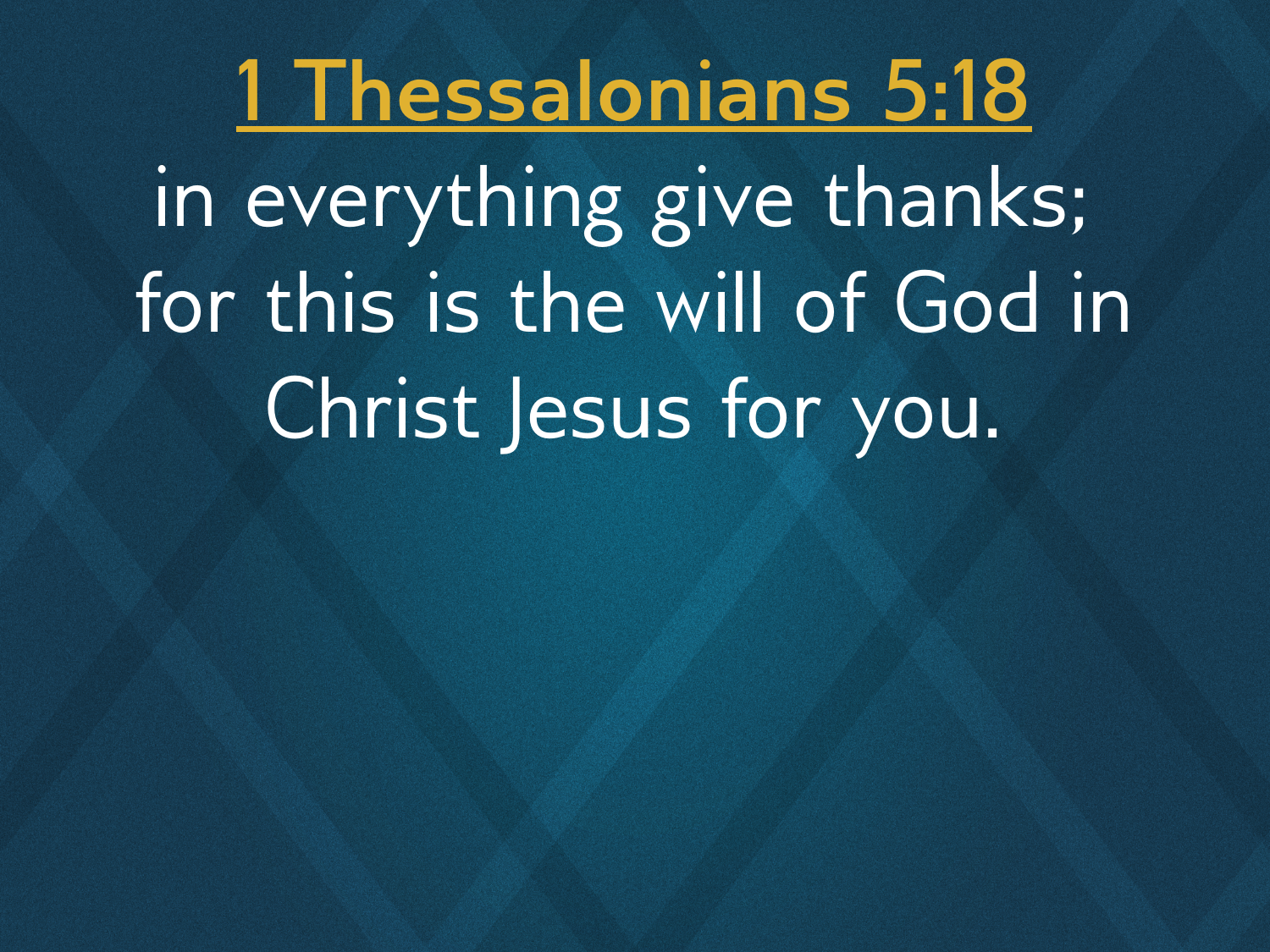

1 Thessalonians 5:18
in everything give thanks;
for this is the will of God in Christ Jesus for you.